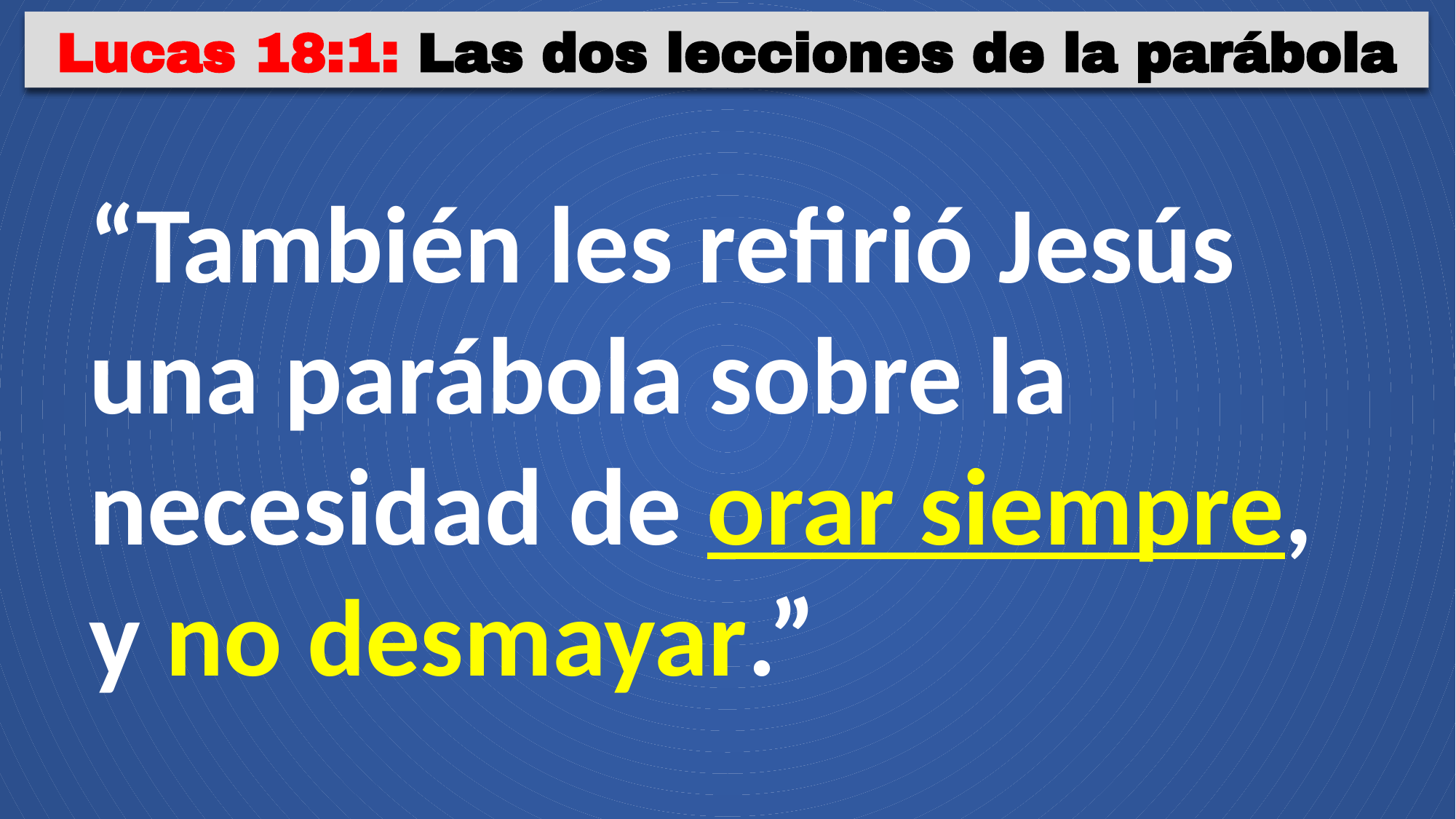

Lucas 18:1: Las dos lecciones de la parábola
“También les refirió Jesús una parábola sobre la necesidad de orar siempre, y no desmayar.”